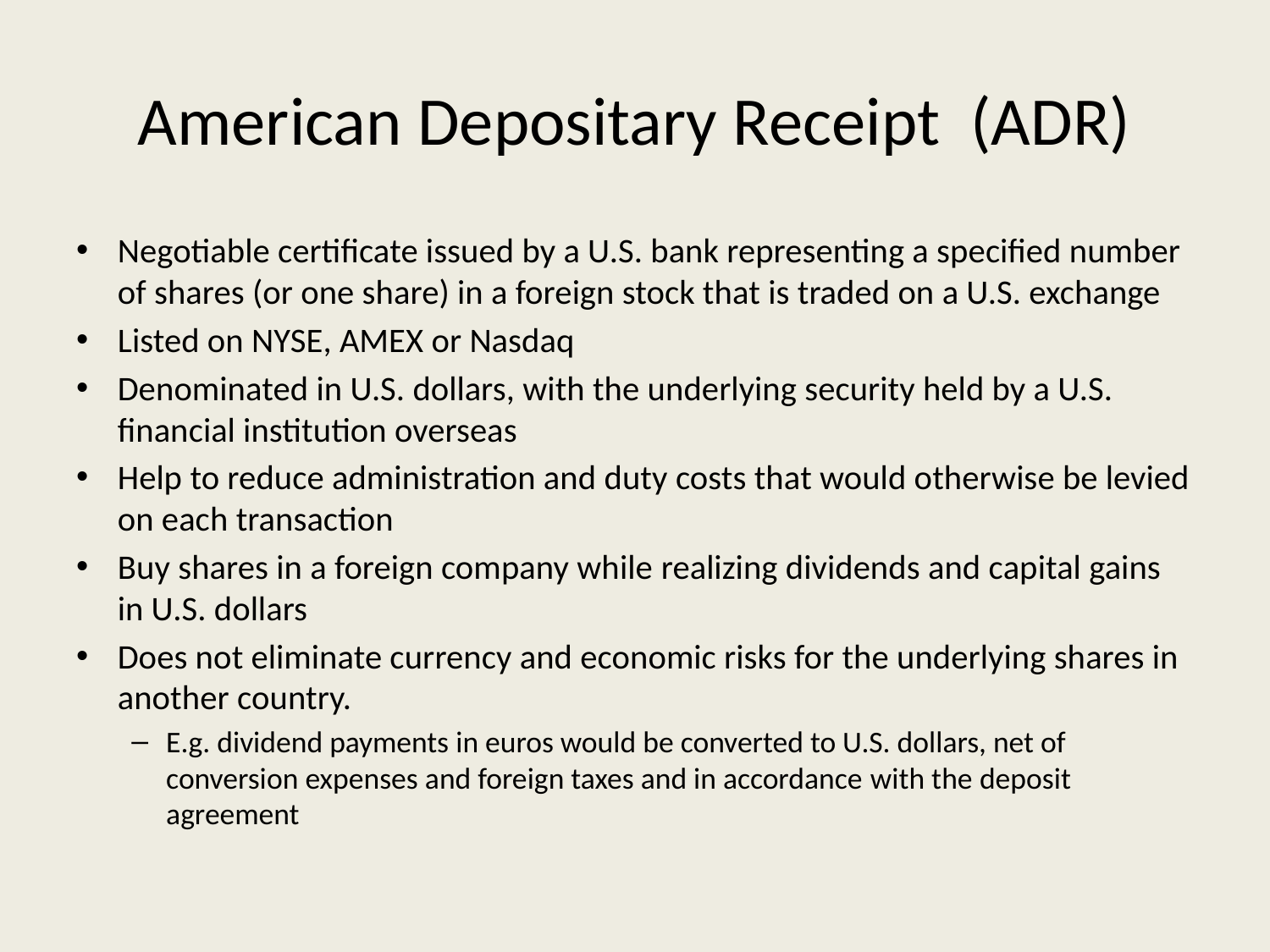

# American Depositary Receipt  (ADR)
Negotiable certificate issued by a U.S. bank representing a specified number of shares (or one share) in a foreign stock that is traded on a U.S. exchange
Listed on NYSE, AMEX or Nasdaq
Denominated in U.S. dollars, with the underlying security held by a U.S. financial institution overseas
Help to reduce administration and duty costs that would otherwise be levied on each transaction
Buy shares in a foreign company while realizing dividends and capital gains in U.S. dollars
Does not eliminate currency and economic risks for the underlying shares in another country.
E.g. dividend payments in euros would be converted to U.S. dollars, net of conversion expenses and foreign taxes and in accordance with the deposit agreement